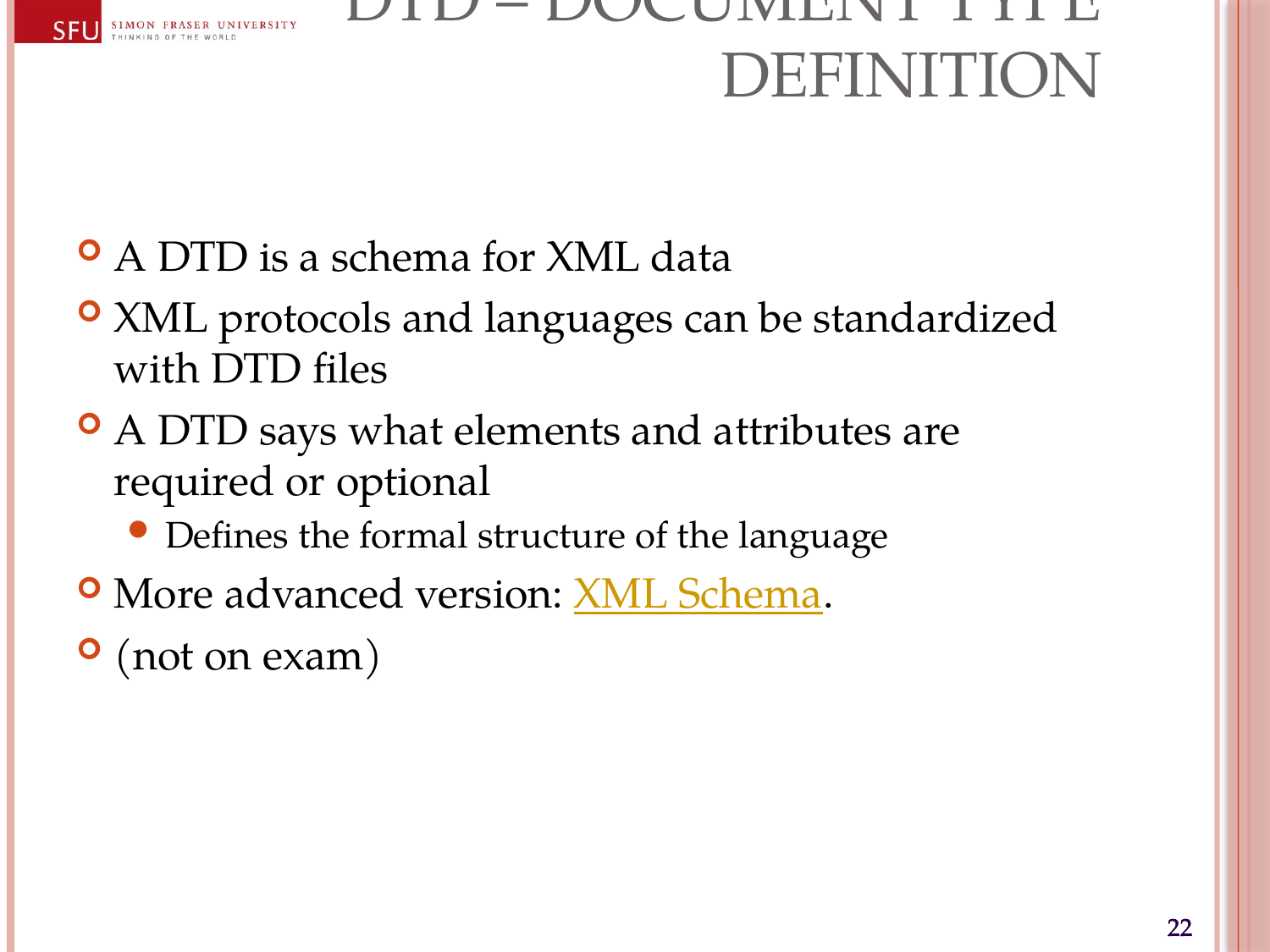

# DTD – Document Type Definition
A DTD is a schema for XML data
XML protocols and languages can be standardized with DTD files
A DTD says what elements and attributes are required or optional
Defines the formal structure of the language
More advanced version: XML Schema.
(not on exam)